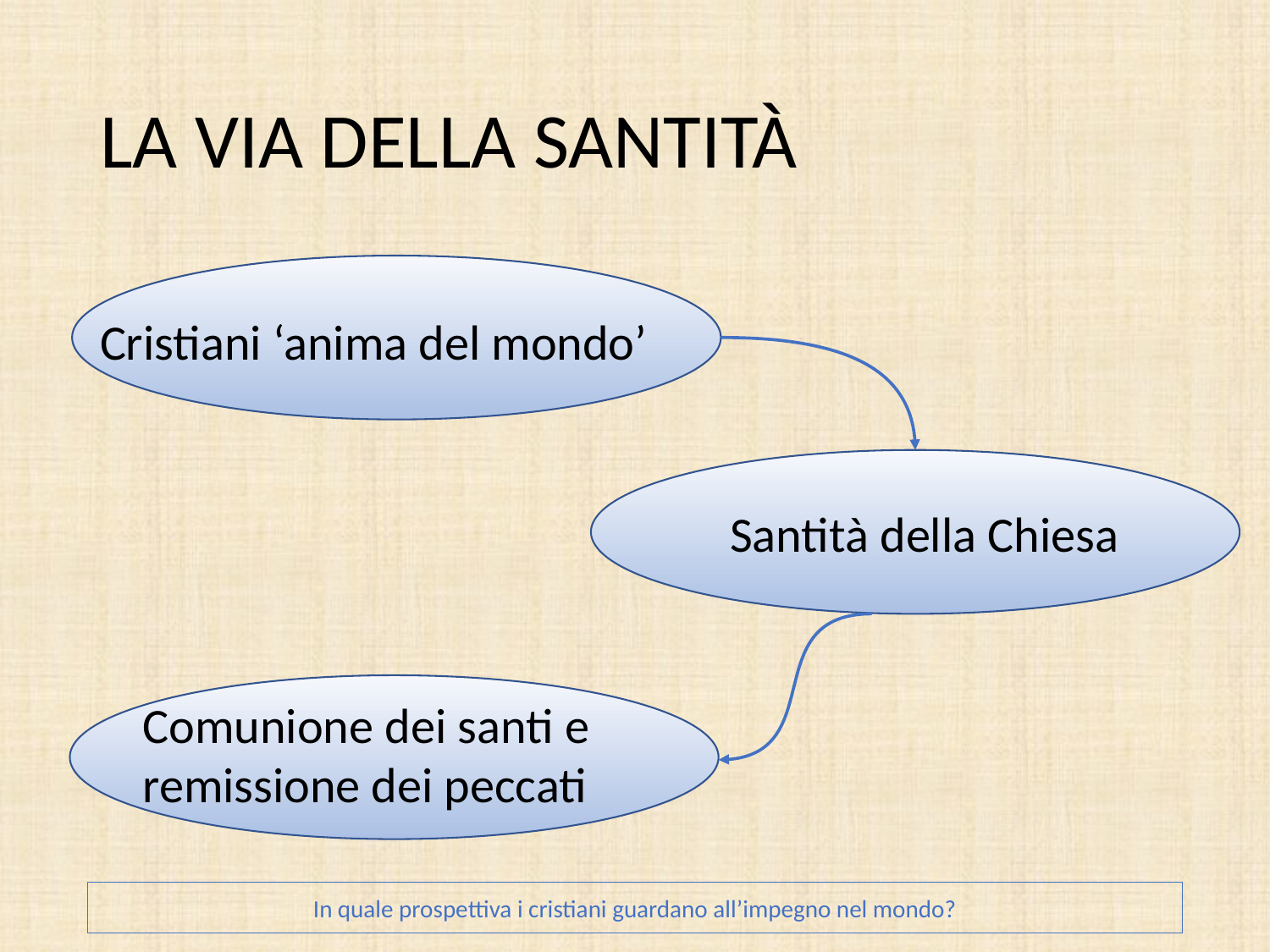

# LA VIA DELLA SANTITÀ

Cristiani ‘anima del mondo’

Santità della Chiesa

Comunione dei santi e remissione dei peccati
In quale prospettiva i cristiani guardano all’impegno nel mondo?